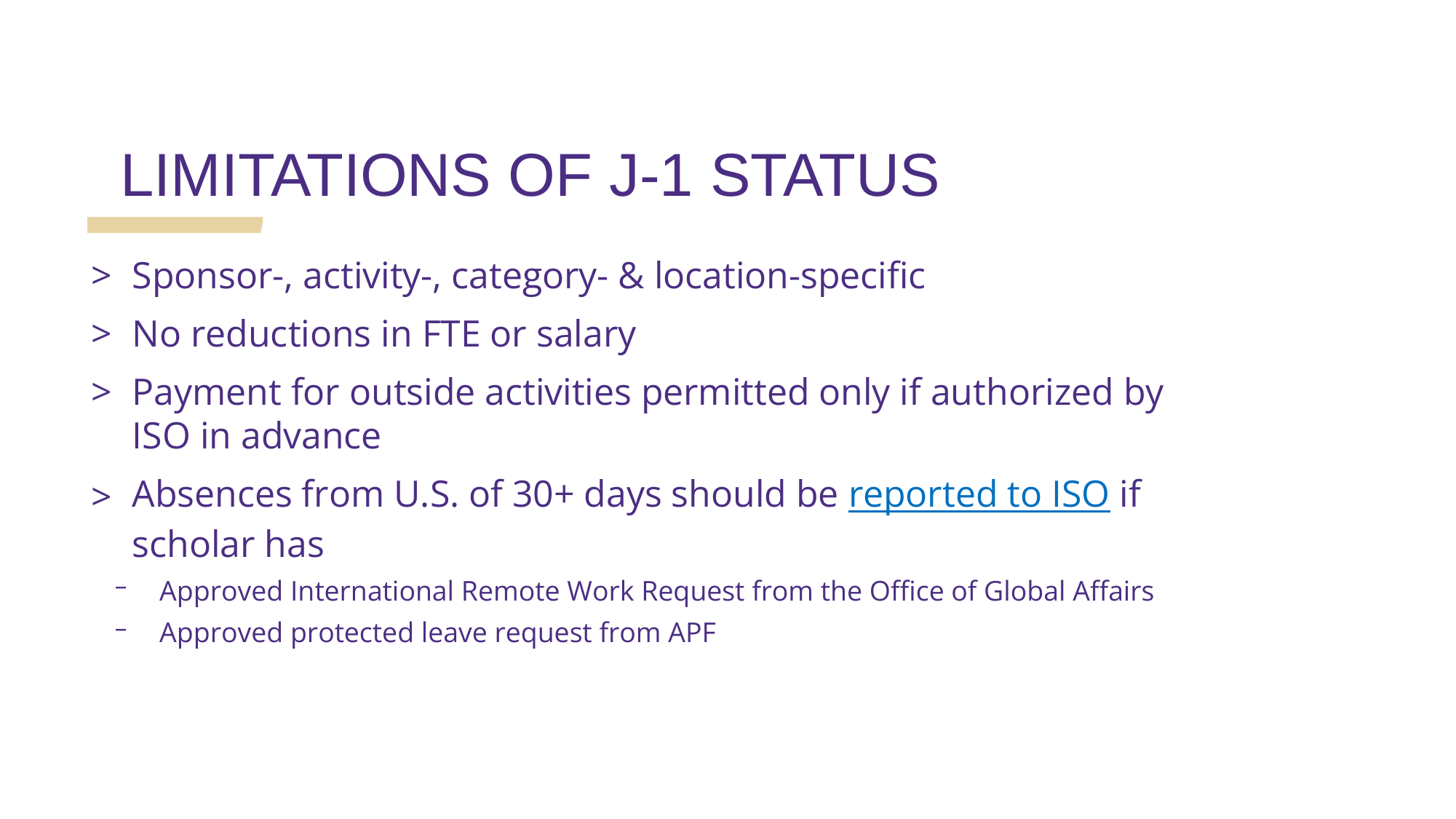

LIMITATIONS OF J-1 STATUS
Sponsor-, activity-, category- & location-specific
No reductions in FTE or salary
Payment for outside activities permitted only if authorized by ISO in advance
Absences from U.S. of 30+ days should be reported to ISO if scholar has
Approved International Remote Work Request from the Office of Global Affairs
Approved protected leave request from APF